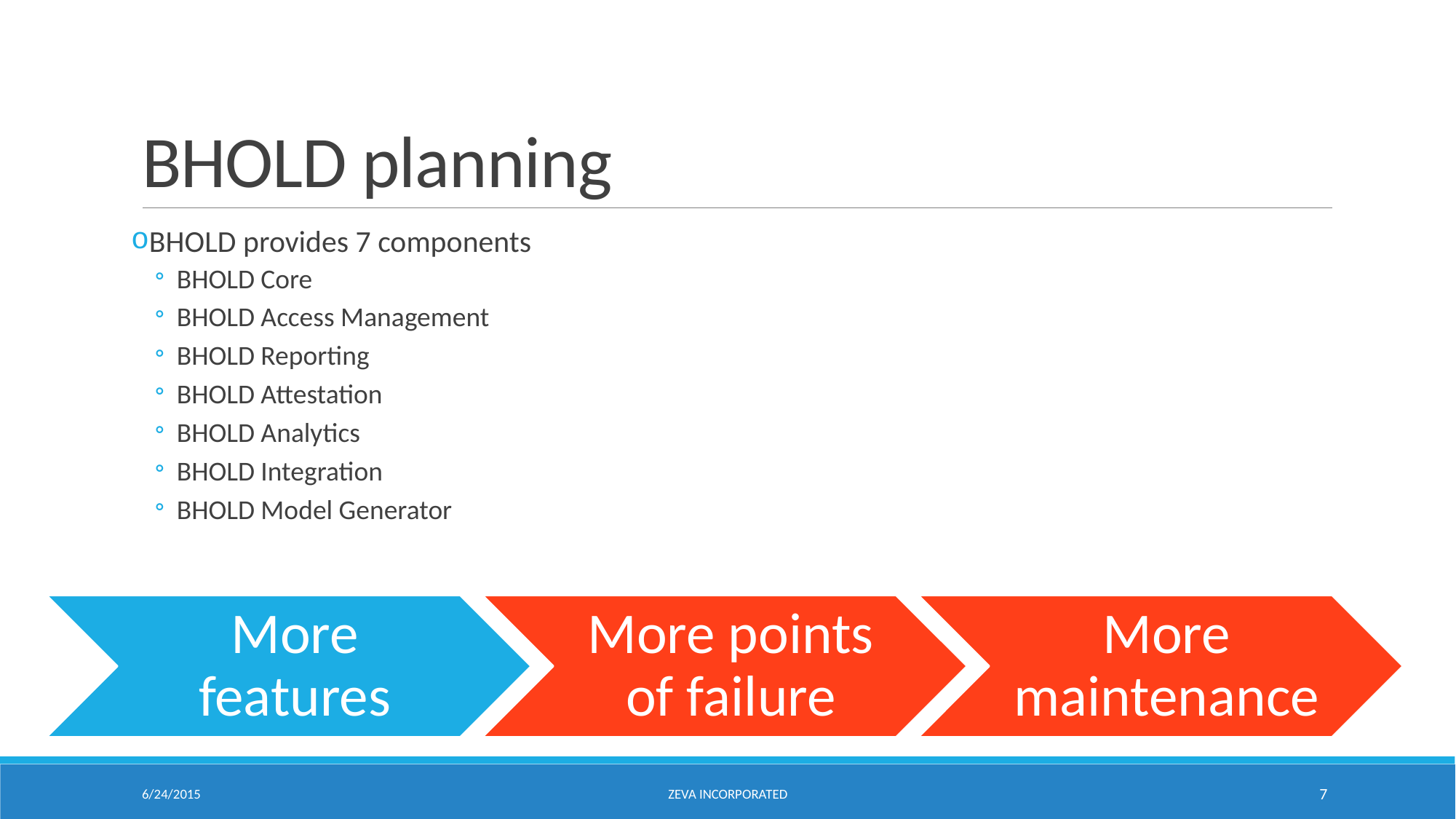

# BHOLD planning
BHOLD provides 7 components
BHOLD Core
BHOLD Access Management
BHOLD Reporting
BHOLD Attestation
BHOLD Analytics
BHOLD Integration
BHOLD Model Generator
More features
More points of failure
More maintenance
6/24/2015
Zeva Incorporated
7